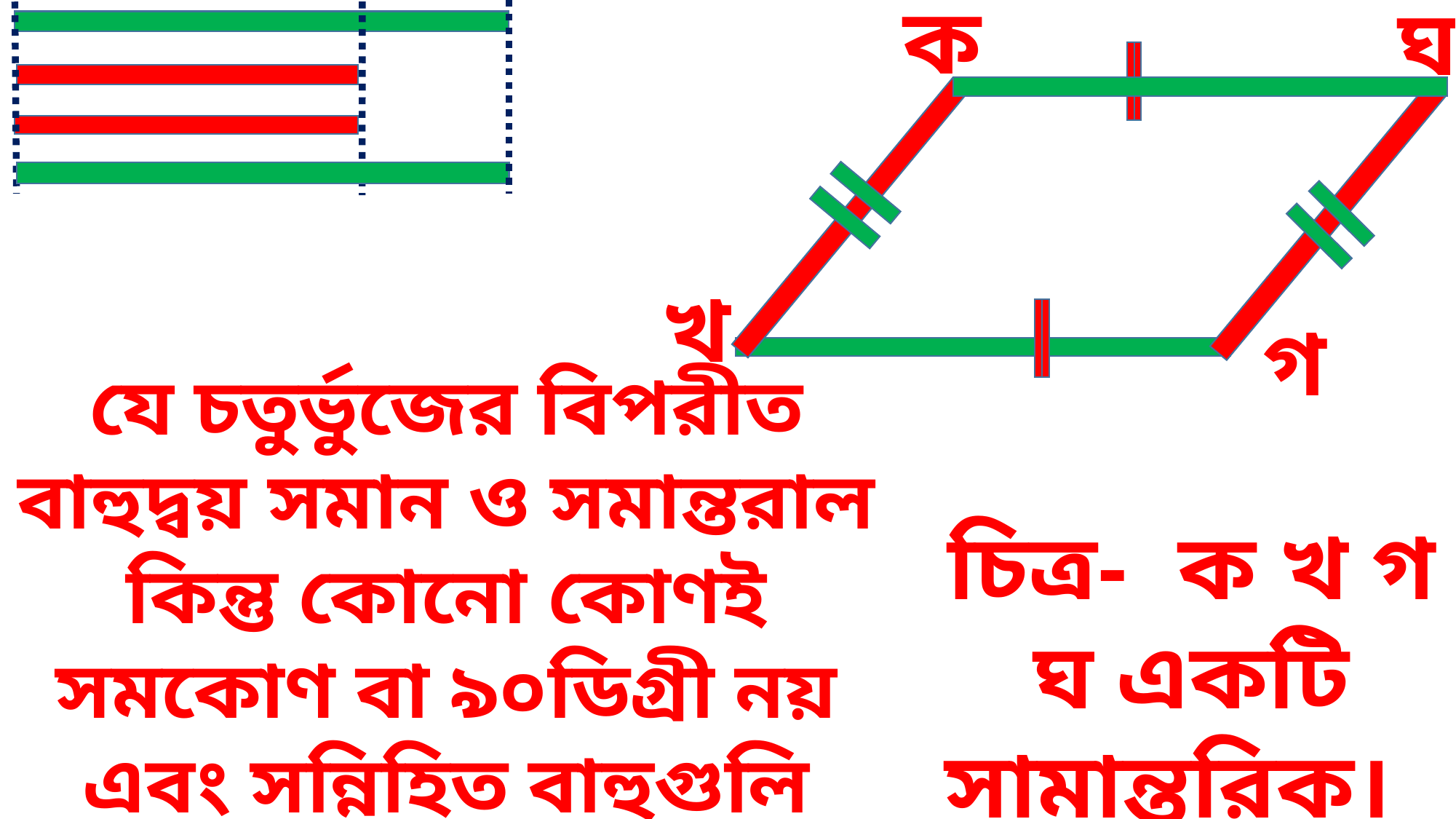

ক
ঘ

খ

গ

যে চতুর্ভুজের বিপরীত বাহুদ্বয় সমান ও সমান্তরাল কিন্তু কোনো কোণই সমকোণ বা ৯০ডিগ্রী নয় এবং সন্নিহিত বাহুগুলি সমান নয় তাকে সামান্তরিক বলে।
চিত্র-  ক খ গ ঘ একটি সামান্তরিক।